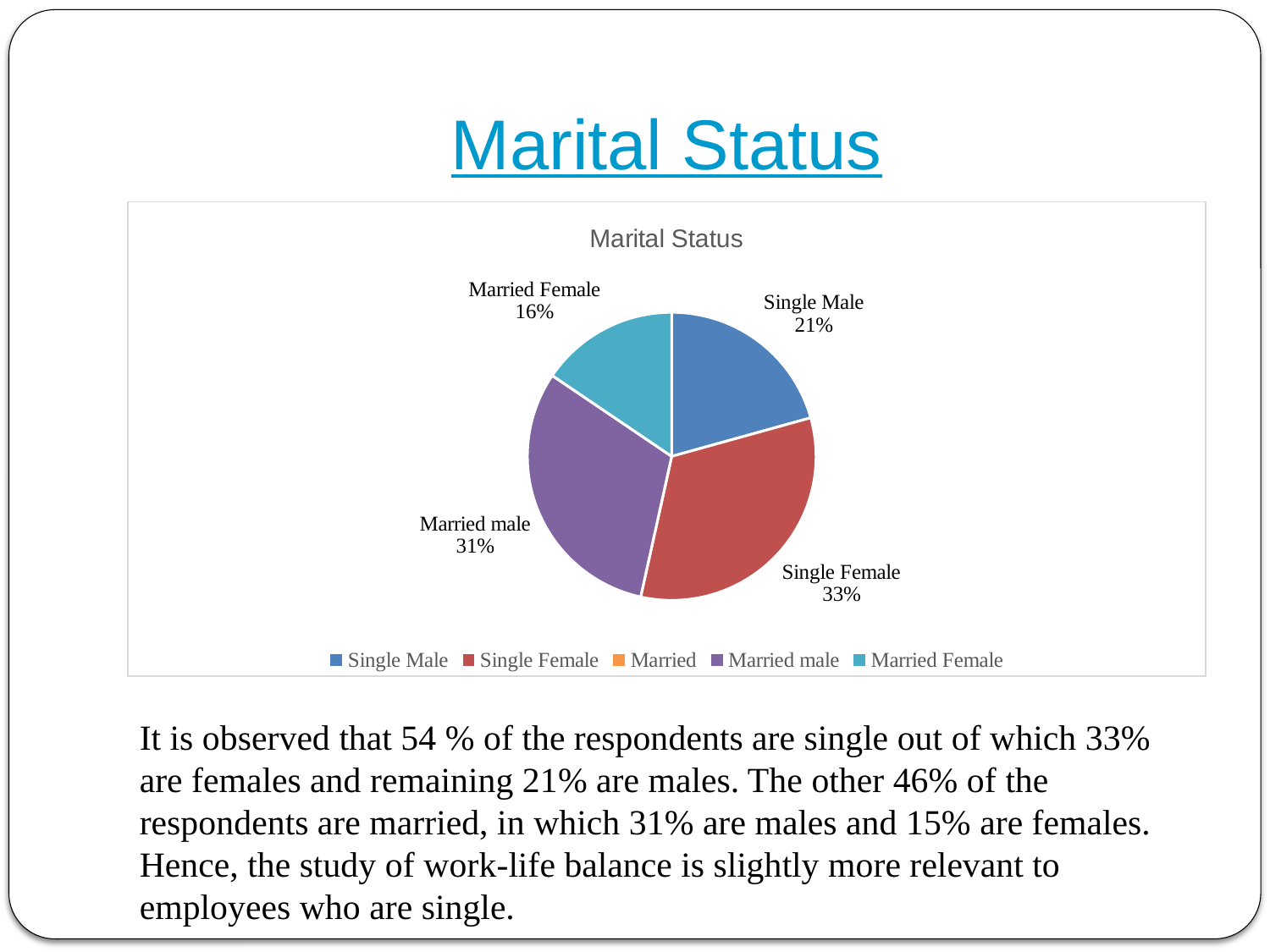

# Marital Status

[unsupported chart]

It is observed that 54 % of the respondents are single out of which 33% are females and remaining 21% are males. The other 46% of the respondents are married, in which 31% are males and 15% are females. Hence, the study of work-life balance is slightly more relevant to employees who are single.